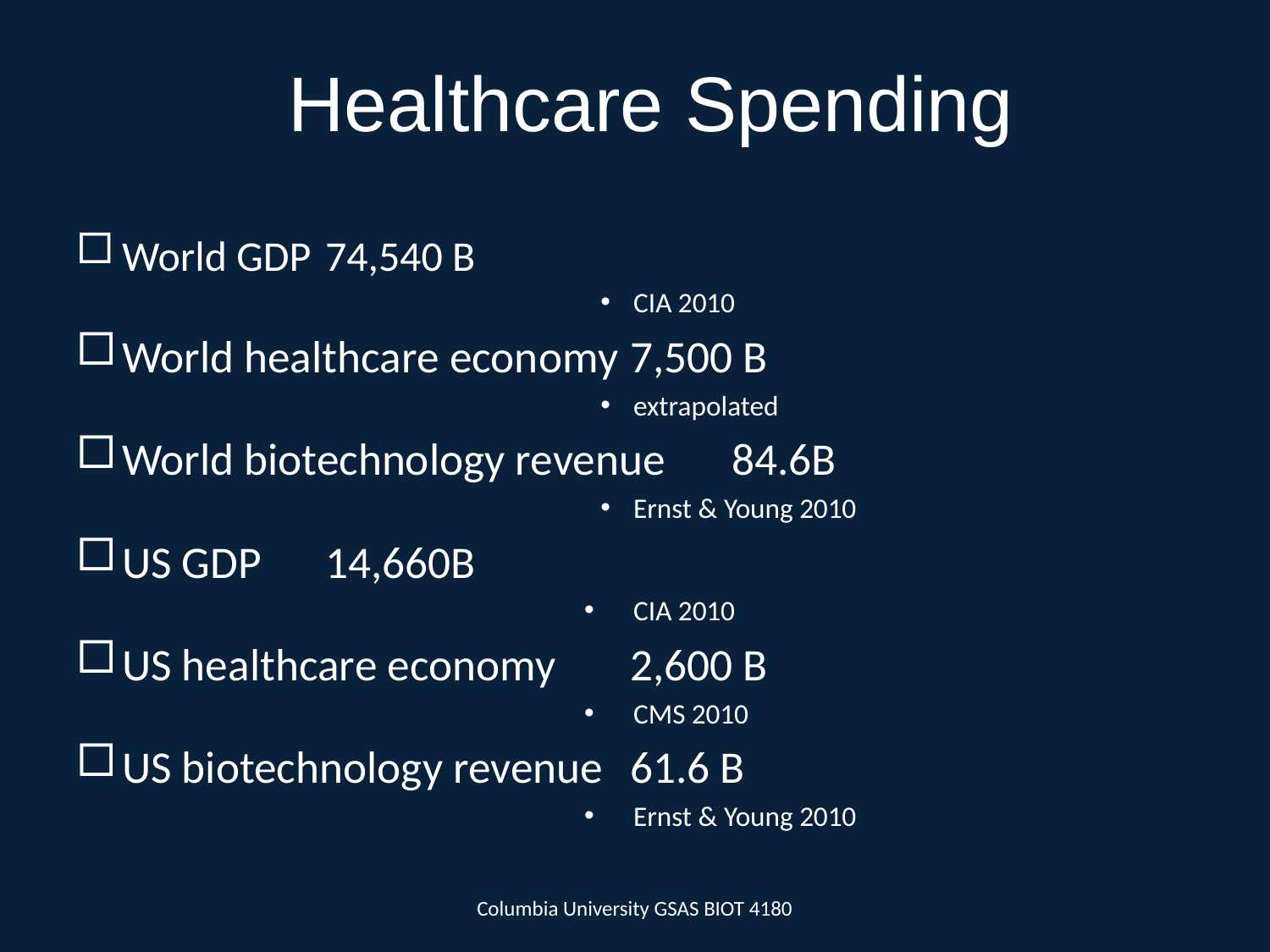

# Healthcare Spending
World GDP 						74,540 B
CIA 2010
World healthcare economy 				7,500 B
extrapolated
World biotechnology revenue			84.6B
Ernst & Young 2010
US GDP						14,660B
CIA 2010
US healthcare economy				2,600 B
CMS 2010
US biotechnology revenue 				61.6 B
Ernst & Young 2010
Columbia University GSAS BIOT 4180